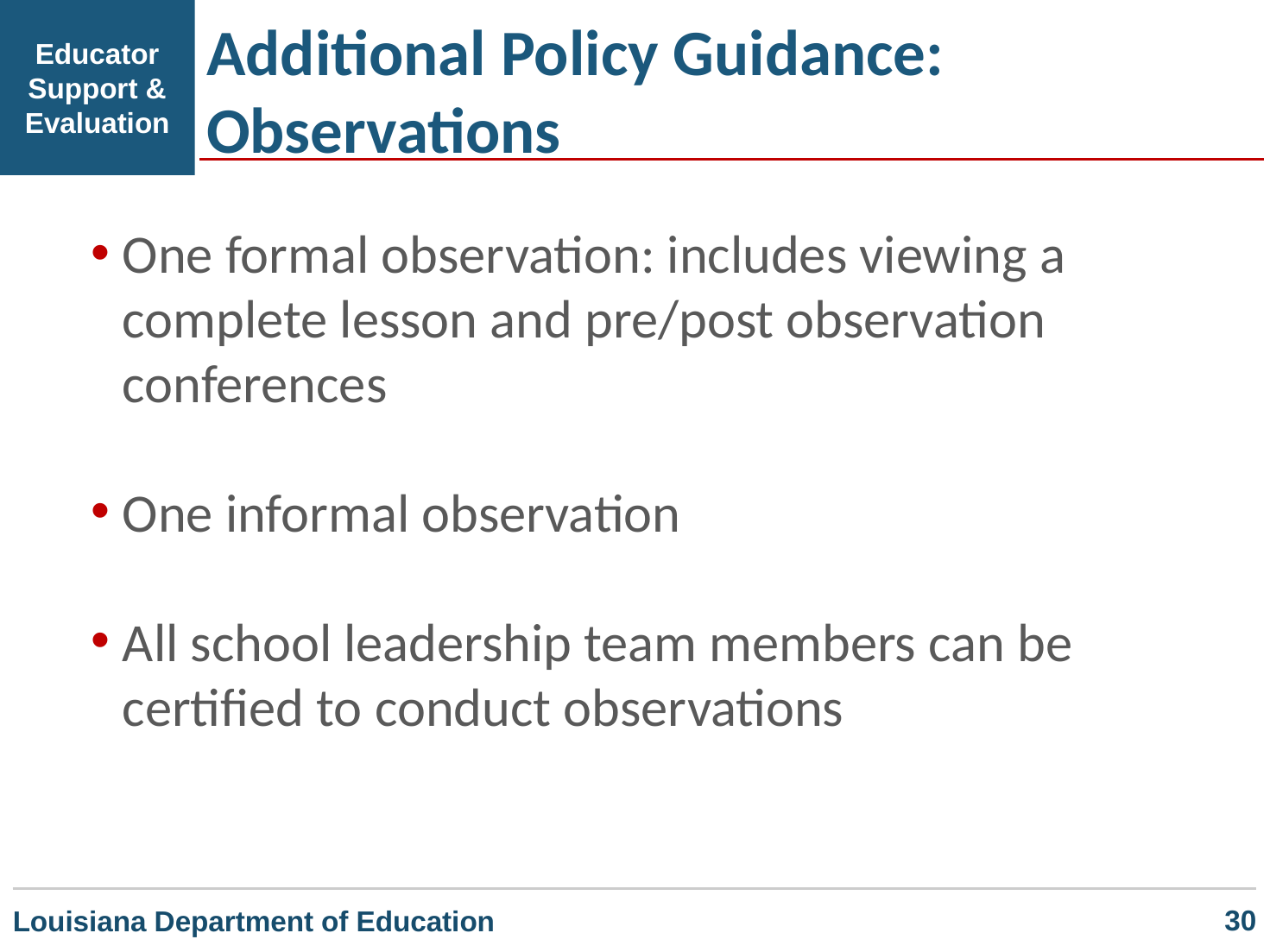

Additional Policy Guidance:  Observations

Educator Support & Evaluation

One formal observation: includes viewing a complete lesson and pre/post observation conferences

One informal observation

All school leadership team members can be certified to conduct observations

		30
Louisiana Department of Education